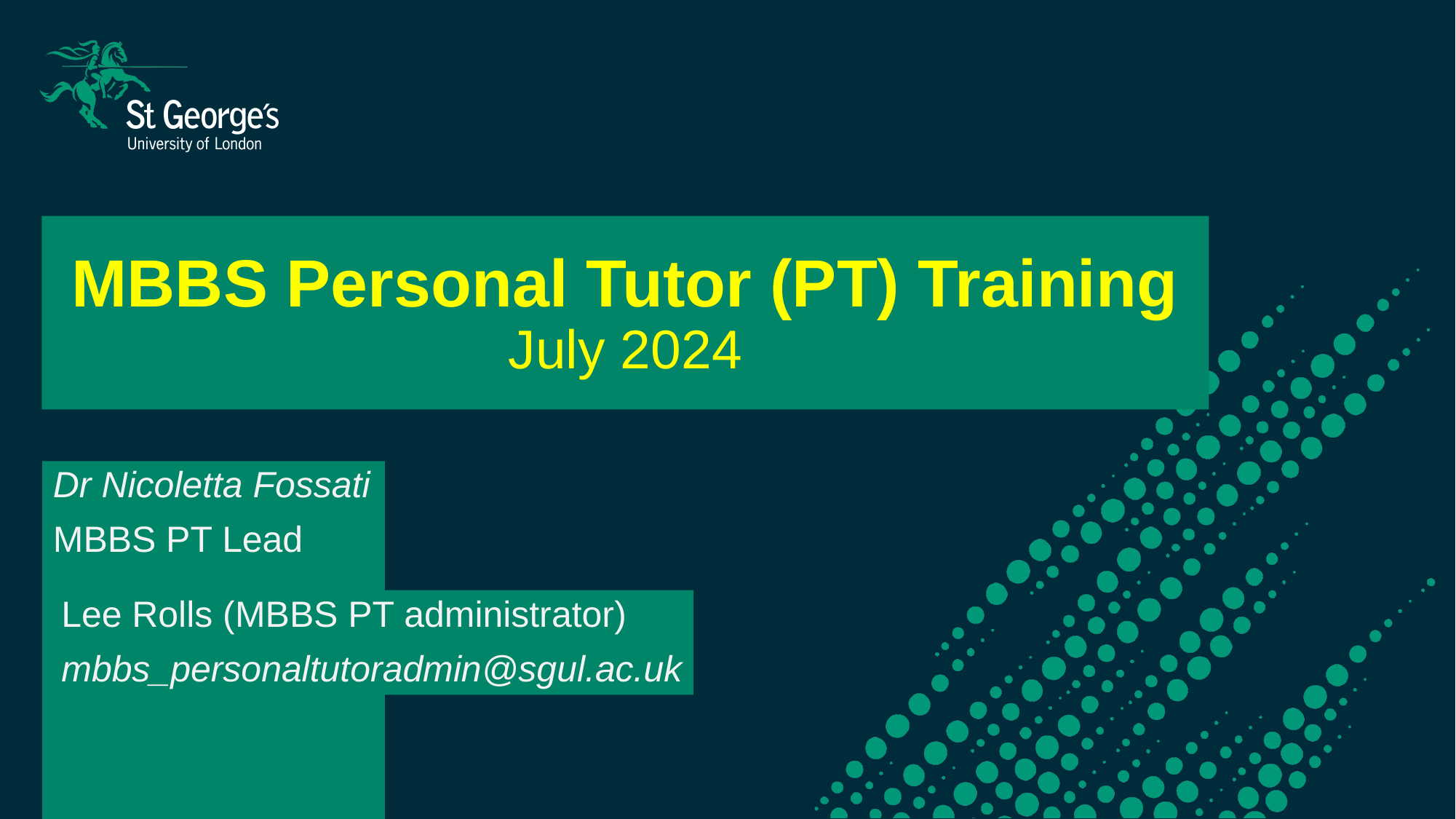

# MBBS Personal Tutor (PT) Training July 2024
Dr Nicoletta Fossati
MBBS PT Lead
Lee Rolls (MBBS PT administrator)
mbbs_personaltutoradmin@sgul.ac.uk